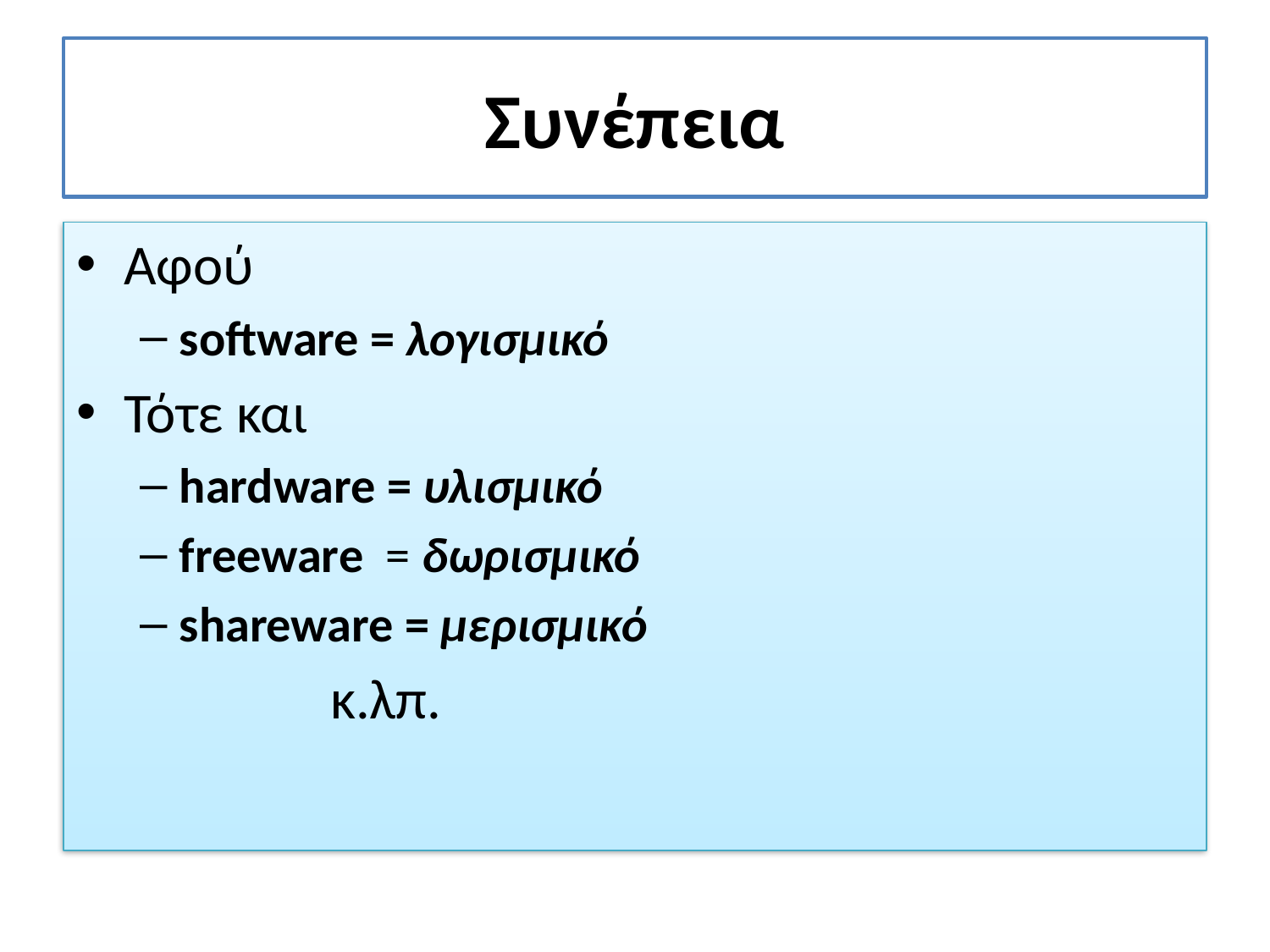

# Συνέπεια
Αφού
software = λογισμικό
Τότε και
hardware = υλισμικό
freeware  = δωρισμικό
shareware = μερισμικό
		κ.λπ.